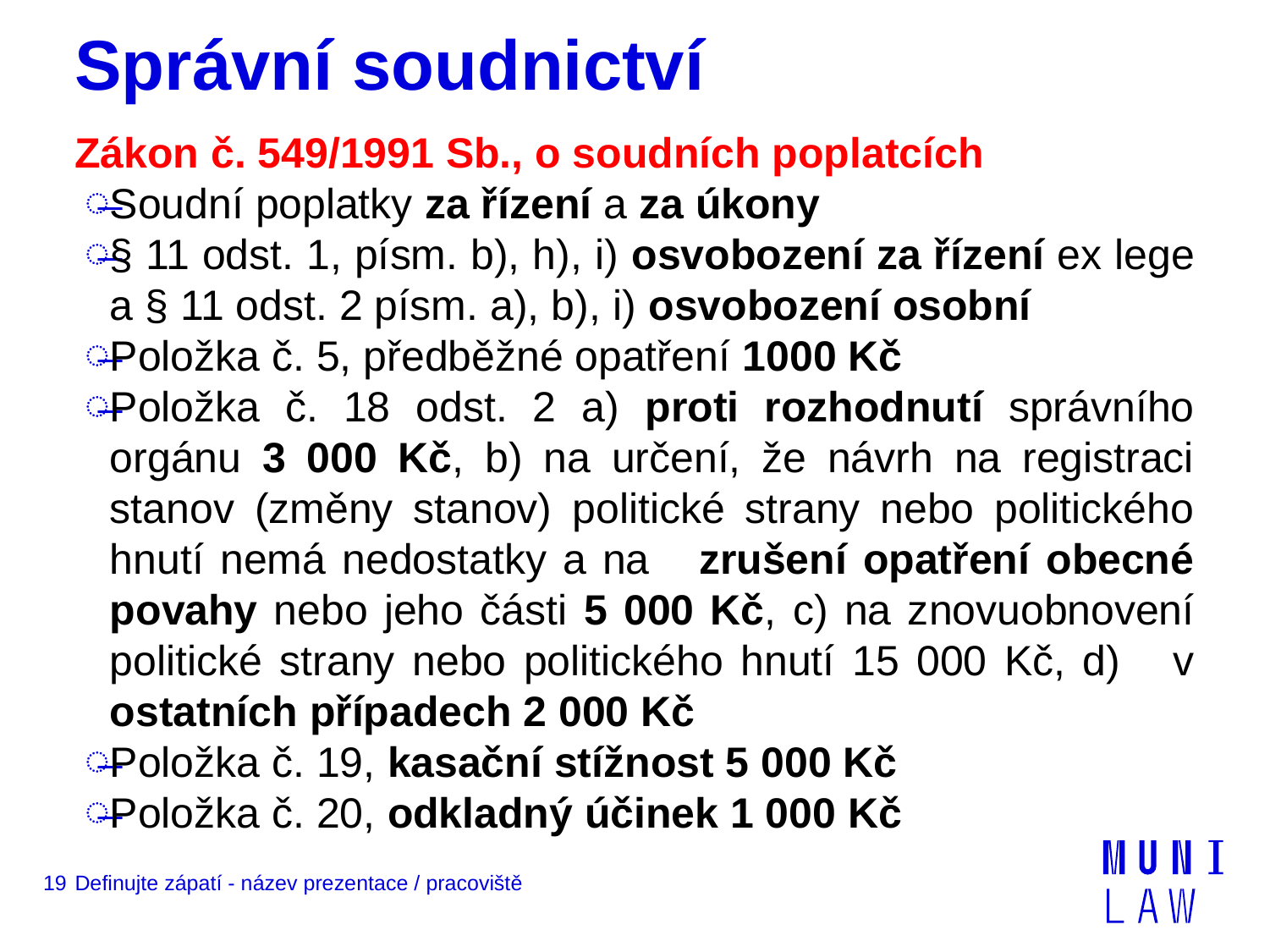

# Správní soudnictví
Zákon č. 549/1991 Sb., o soudních poplatcích
Soudní poplatky za řízení a za úkony
§ 11 odst. 1, písm. b), h), i) osvobození za řízení ex lege a § 11 odst. 2 písm. a), b), i) osvobození osobní
Položka č. 5, předběžné opatření 1000 Kč
Položka č. 18 odst. 2 a) proti rozhodnutí správního orgánu 3 000 Kč, b) na určení, že návrh na registraci stanov (změny stanov) politické strany nebo politického hnutí nemá nedostatky a na   zrušení opatření obecné povahy nebo jeho části 5 000 Kč, c) na znovuobnovení politické strany nebo politického hnutí 15 000 Kč, d)   v ostatních případech 2 000 Kč
Položka č. 19, kasační stížnost 5 000 Kč
Položka č. 20, odkladný účinek 1 000 Kč

19
Definujte zápatí - název prezentace / pracoviště